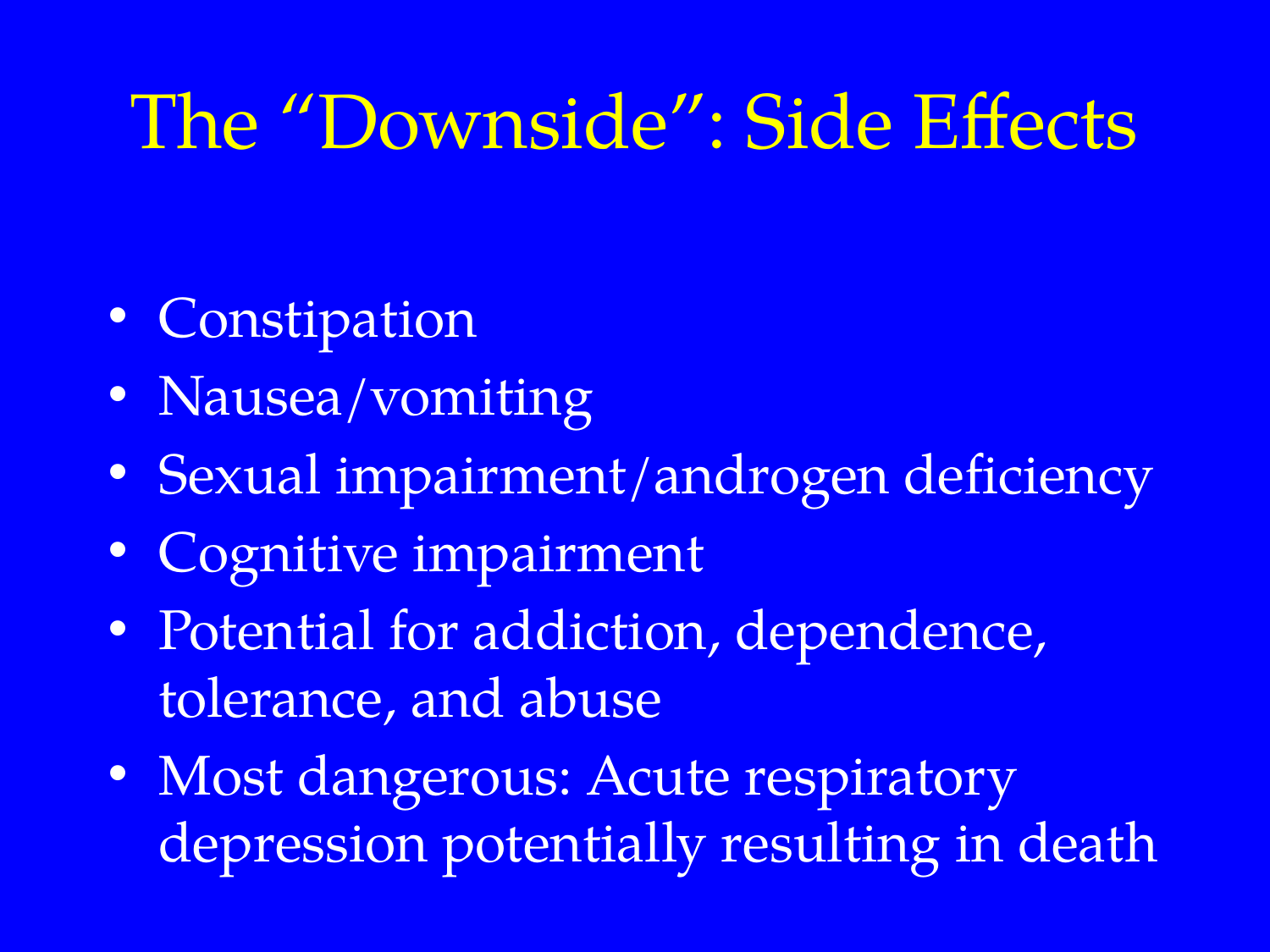

# The “Downside”: Side Effects

Constipation
Nausea/vomiting
Sexual impairment/androgen deficiency
Cognitive impairment
Potential for addiction, dependence, tolerance, and abuse
Most dangerous: Acute respiratory depression potentially resulting in death